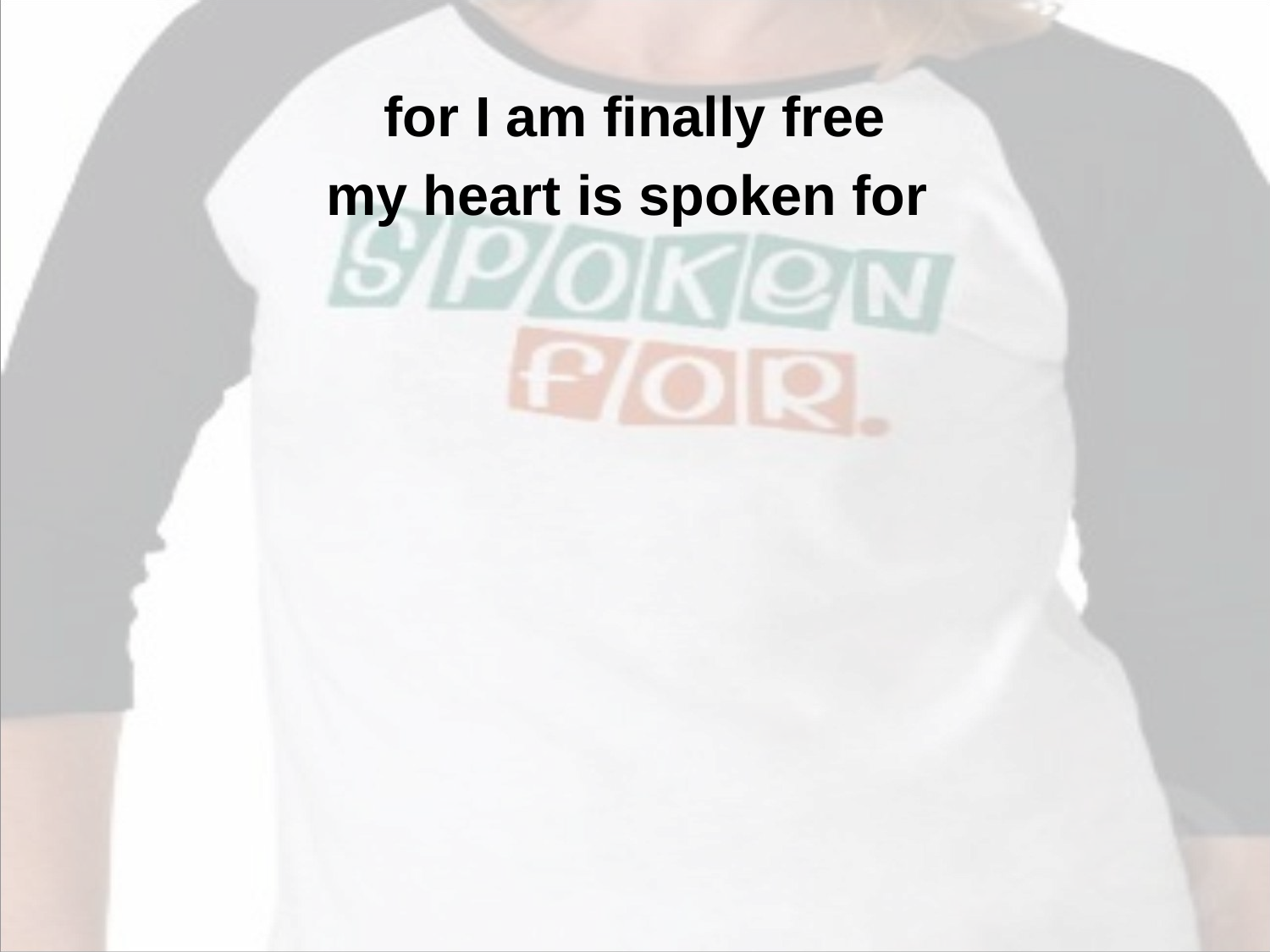

for I am finally free
my heart is spoken for